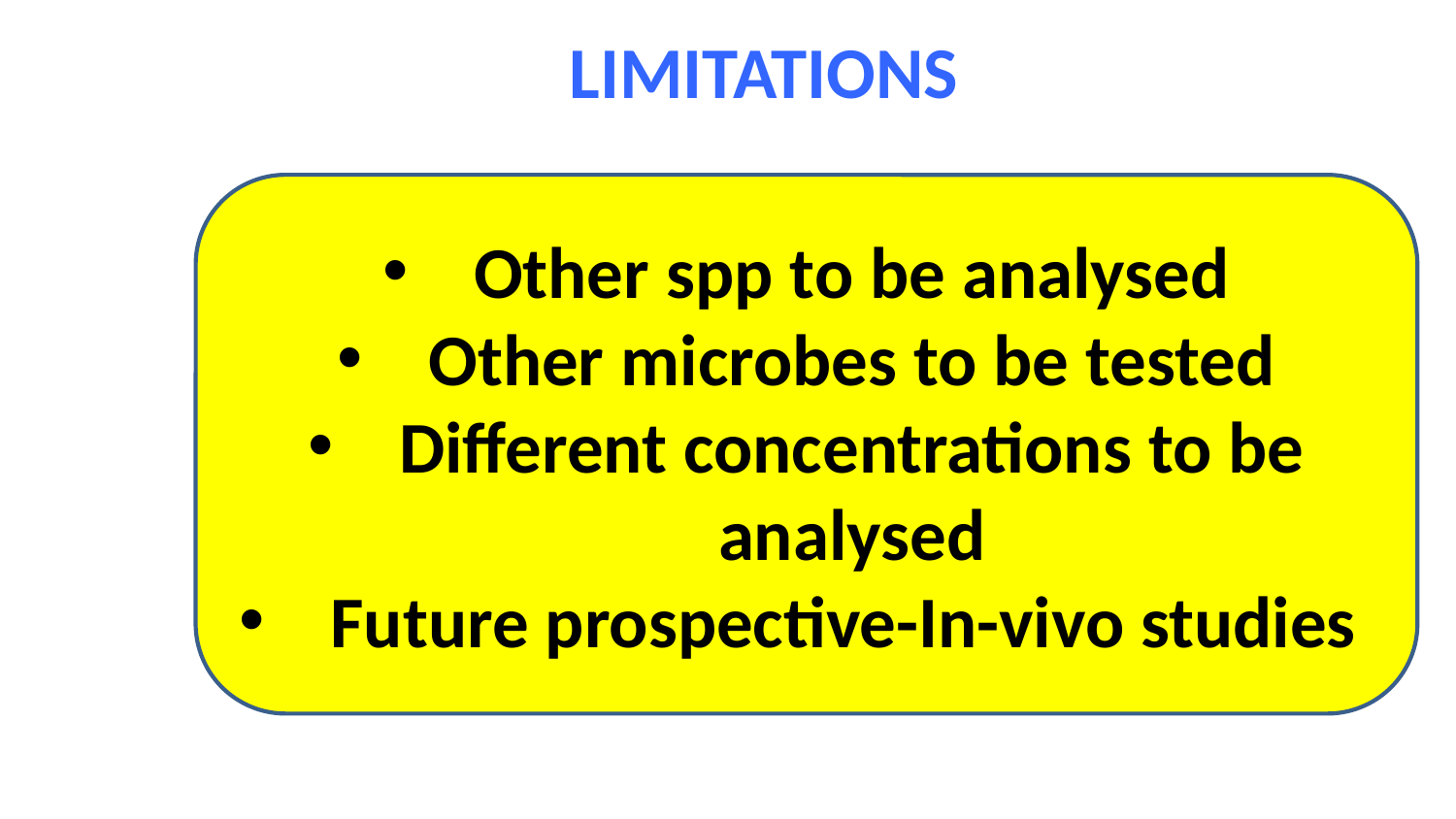

# LIMITATIONS
Other spp to be analysed
Other microbes to be tested
Different concentrations to be analysed
Future prospective-In-vivo studies